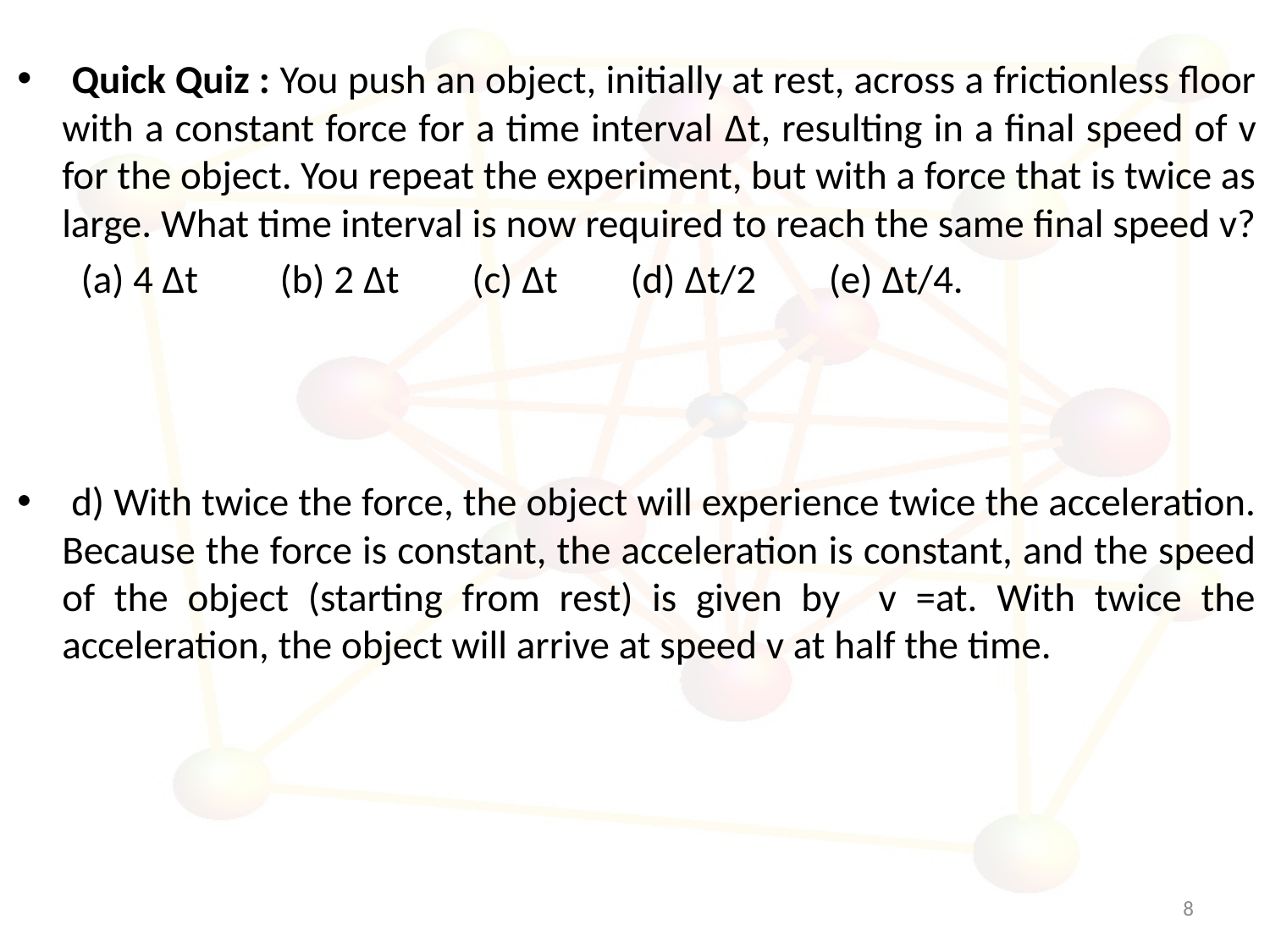

Quick Quiz : You push an object, initially at rest, across a frictionless ﬂoor with a constant force for a time interval Δt, resulting in a ﬁnal speed of v for the object. You repeat the experiment, but with a force that is twice as large. What time interval is now required to reach the same ﬁnal speed v?
       (a) 4 Δt         (b) 2 Δt        (c) Δt        (d) Δt/2        (e) Δt/4.

 d) With twice the force, the object will experience twice the acceleration. Because the force is constant, the acceleration is constant, and the speed of the object (starting from rest) is given by  v =at. With twice the acceleration, the object will arrive at speed v at half the time.

8